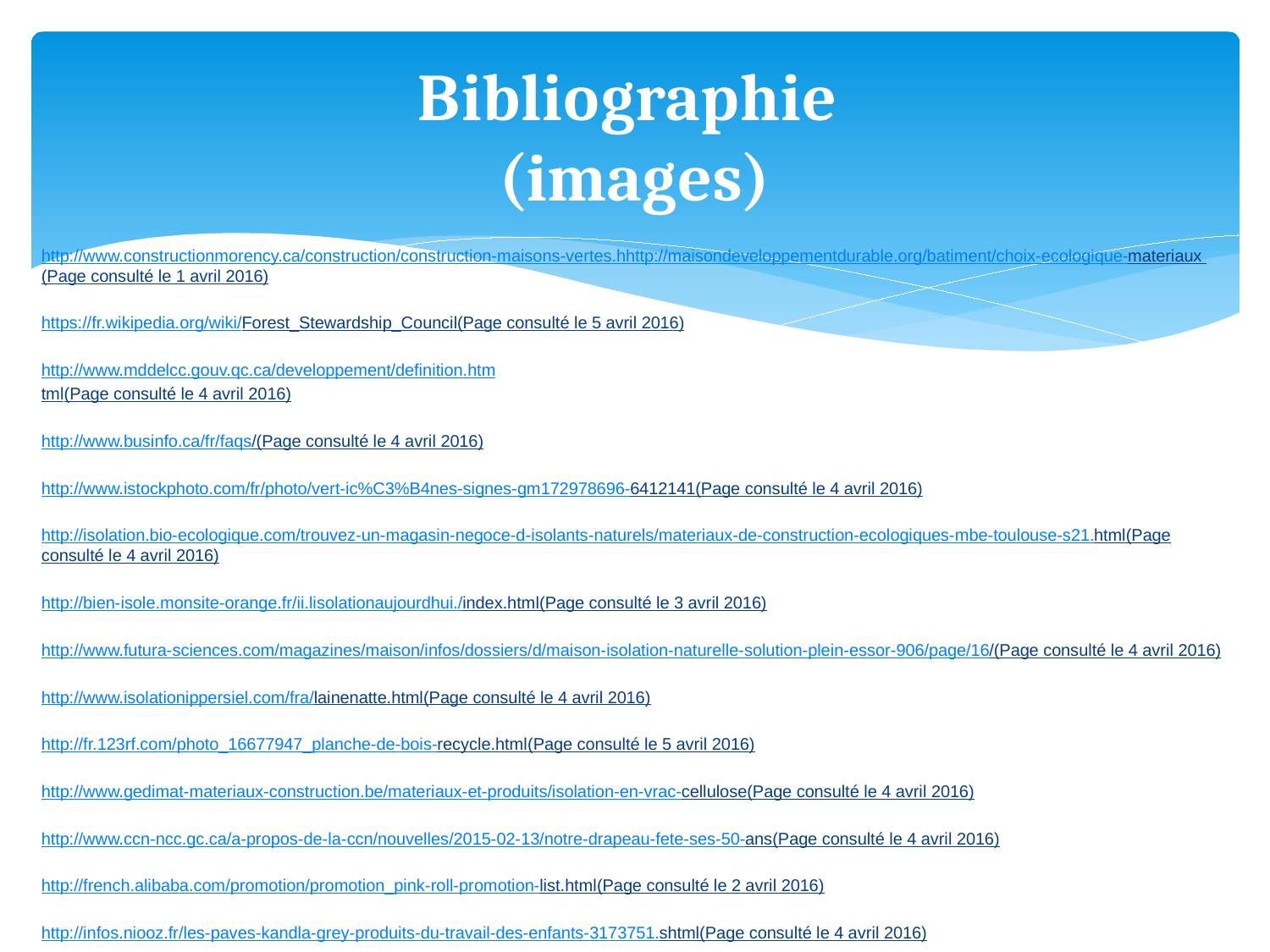

# Bibliographie (images)
http://www.constructionmorency.ca/construction/construction-maisons-vertes.hhttp://maisondeveloppementdurable.org/batiment/choix-ecologique-materiaux  (Page consulté le 1 avril 2016)

https://fr.wikipedia.org/wiki/Forest_Stewardship_Council(Page consulté le 5 avril 2016)

http://www.mddelcc.gouv.qc.ca/developpement/definition.htm
tml(Page consulté le 4 avril 2016)

http://www.businfo.ca/fr/faqs/(Page consulté le 4 avril 2016)

http://www.istockphoto.com/fr/photo/vert-ic%C3%B4nes-signes-gm172978696-6412141(Page consulté le 4 avril 2016)

http://isolation.bio-ecologique.com/trouvez-un-magasin-negoce-d-isolants-naturels/materiaux-de-construction-ecologiques-mbe-toulouse-s21.html(Page consulté le 4 avril 2016)

http://bien-isole.monsite-orange.fr/ii.lisolationaujourdhui./index.html(Page consulté le 3 avril 2016)

http://www.futura-sciences.com/magazines/maison/infos/dossiers/d/maison-isolation-naturelle-solution-plein-essor-906/page/16/(Page consulté le 4 avril 2016)

http://www.isolationippersiel.com/fra/lainenatte.html(Page consulté le 4 avril 2016)

http://fr.123rf.com/photo_16677947_planche-de-bois-recycle.html(Page consulté le 5 avril 2016)

http://www.gedimat-materiaux-construction.be/materiaux-et-produits/isolation-en-vrac-cellulose(Page consulté le 4 avril 2016)

http://www.ccn-ncc.gc.ca/a-propos-de-la-ccn/nouvelles/2015-02-13/notre-drapeau-fete-ses-50-ans(Page consulté le 4 avril 2016)

http://french.alibaba.com/promotion/promotion_pink-roll-promotion-list.html(Page consulté le 2 avril 2016)

http://infos.niooz.fr/les-paves-kandla-grey-produits-du-travail-des-enfants-3173751.shtml(Page consulté le 4 avril 2016)